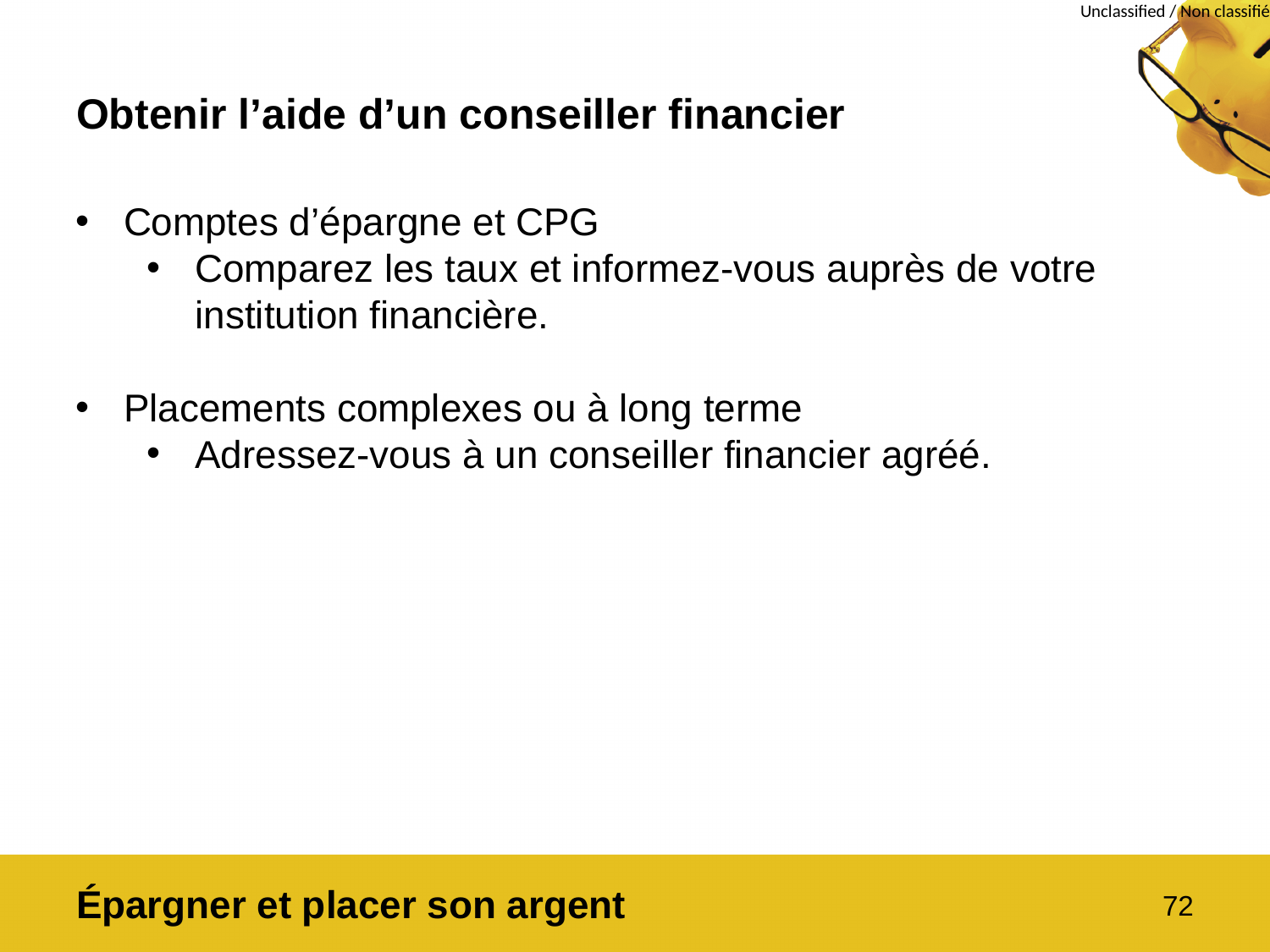

# Obtenir l’aide d’un conseiller financier

Comptes d’épargne et CPG
Comparez les taux et informez-vous auprès de votre institution financière.

Placements complexes ou à long terme
Adressez-vous à un conseiller financier agréé.

Épargner et placer son argent
72